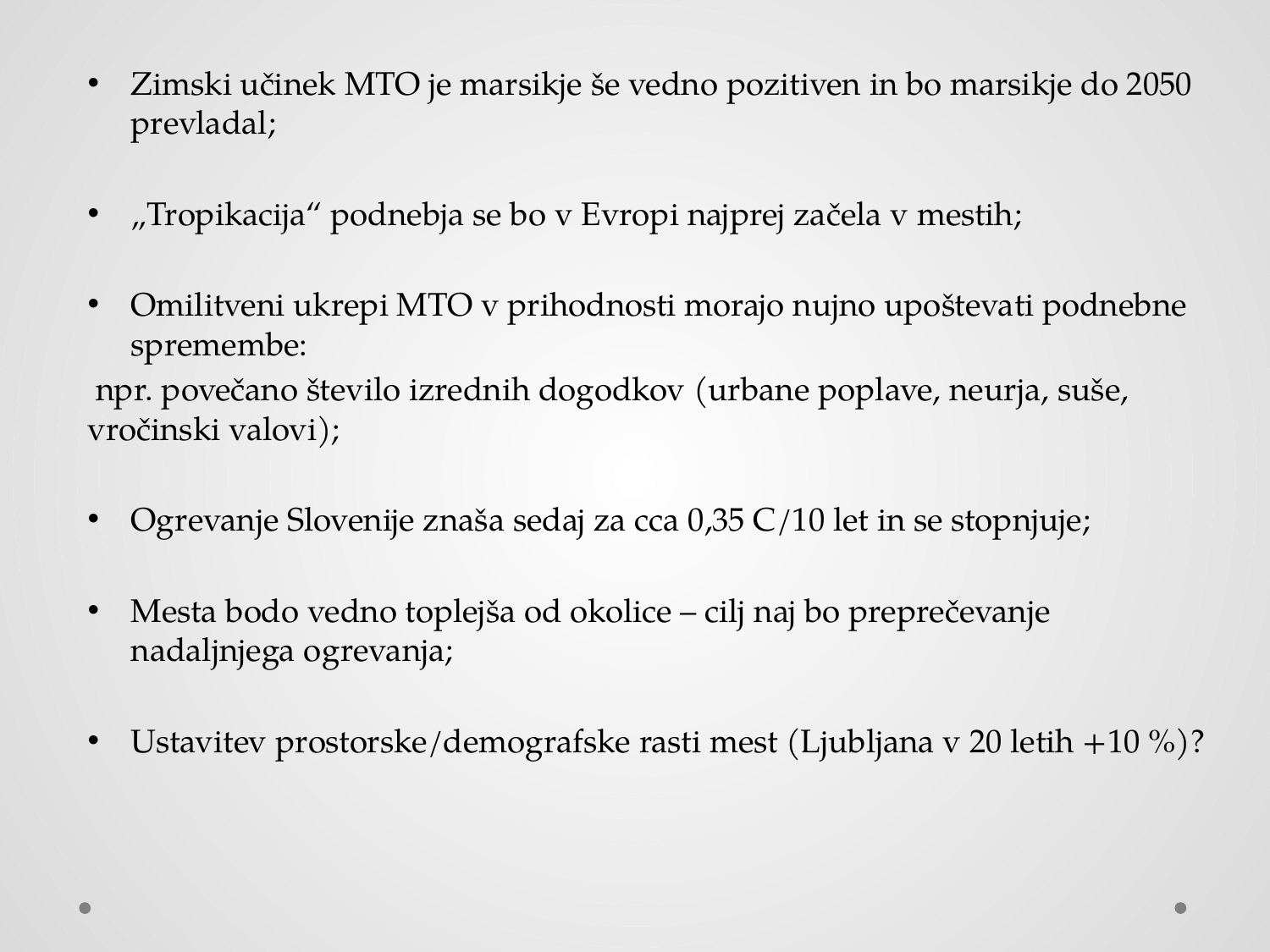

Zimski učinek MTO je marsikje še vedno pozitiven in bo marsikje do 2050 prevladal;

„Tropikacija“ podnebja se bo v Evropi najprej začela v mestih;

Omilitveni ukrepi MTO v prihodnosti morajo nujno upoštevati podnebne spremembe:
 npr. povečano število izrednih dogodkov (urbane poplave, neurja, suše, vročinski valovi);

Ogrevanje Slovenije znaša sedaj za cca 0,35 C/10 let in se stopnjuje;

Mesta bodo vedno toplejša od okolice – cilj naj bo preprečevanje nadaljnjega ogrevanja;

Ustavitev prostorske/demografske rasti mest (Ljubljana v 20 letih +10 %)?